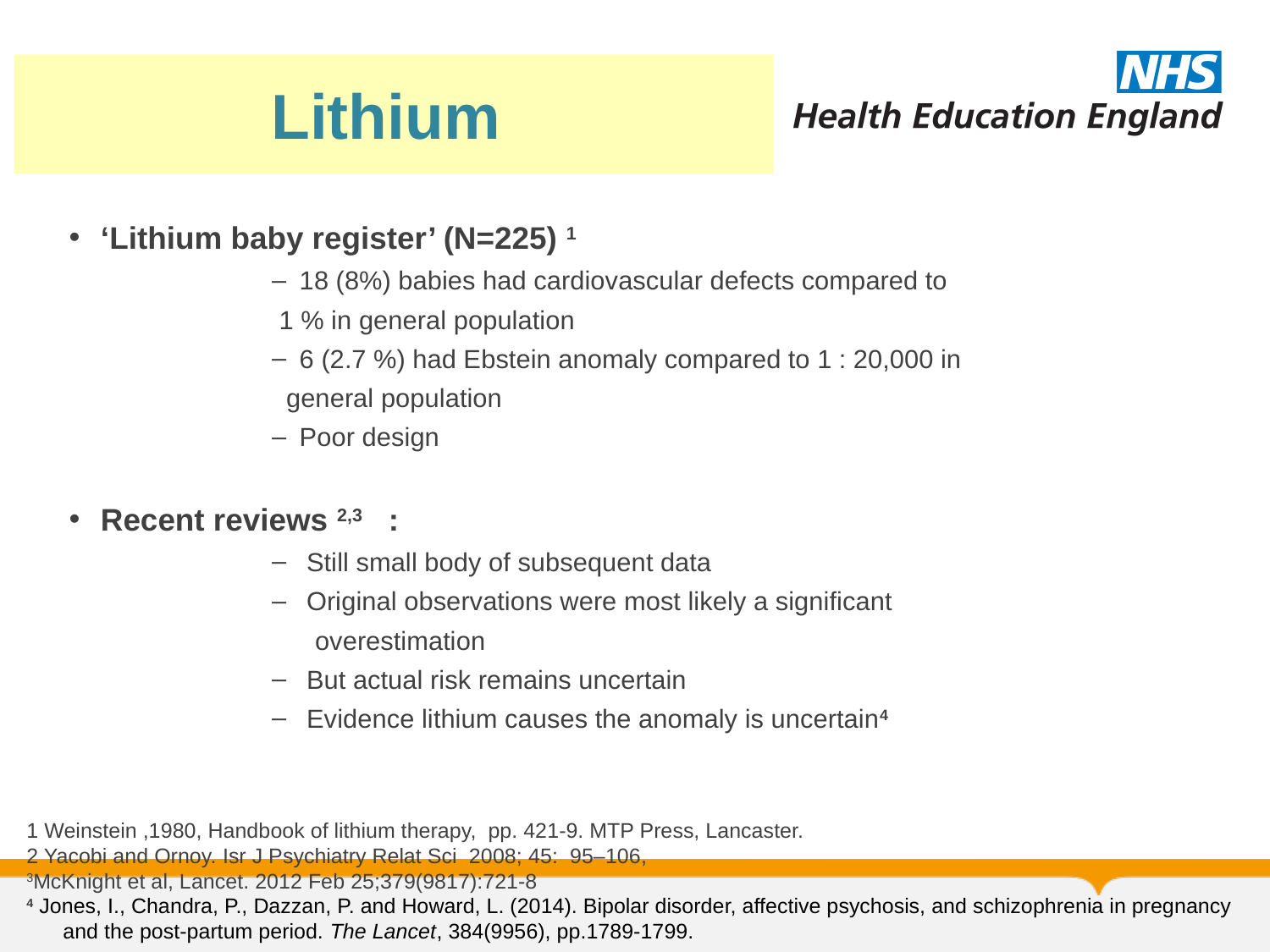

Lithium
‘Lithium baby register’ (N=225) 1
18 (8%) babies had cardiovascular defects compared to
	 1 % in general population
6 (2.7 %) had Ebstein anomaly compared to 1 : 20,000 in
	  general population
Poor design

Recent reviews 2,3   :
 Still small body of subsequent data
 Original observations were most likely a significant
      overestimation
 But actual risk remains uncertain
 Evidence lithium causes the anomaly is uncertain4

1 Weinstein ,1980, Handbook of lithium therapy,  pp. 421-9. MTP Press, Lancaster.
2 Yacobi and Ornoy. Isr J Psychiatry Relat Sci  2008; 45:  95–106,
3McKnight et al, Lancet. 2012 Feb 25;379(9817):721-8
4 Jones, I., Chandra, P., Dazzan, P. and Howard, L. (2014). Bipolar disorder, affective psychosis, and schizophrenia in pregnancy and the post-partum period. The Lancet, 384(9956), pp.1789-1799.